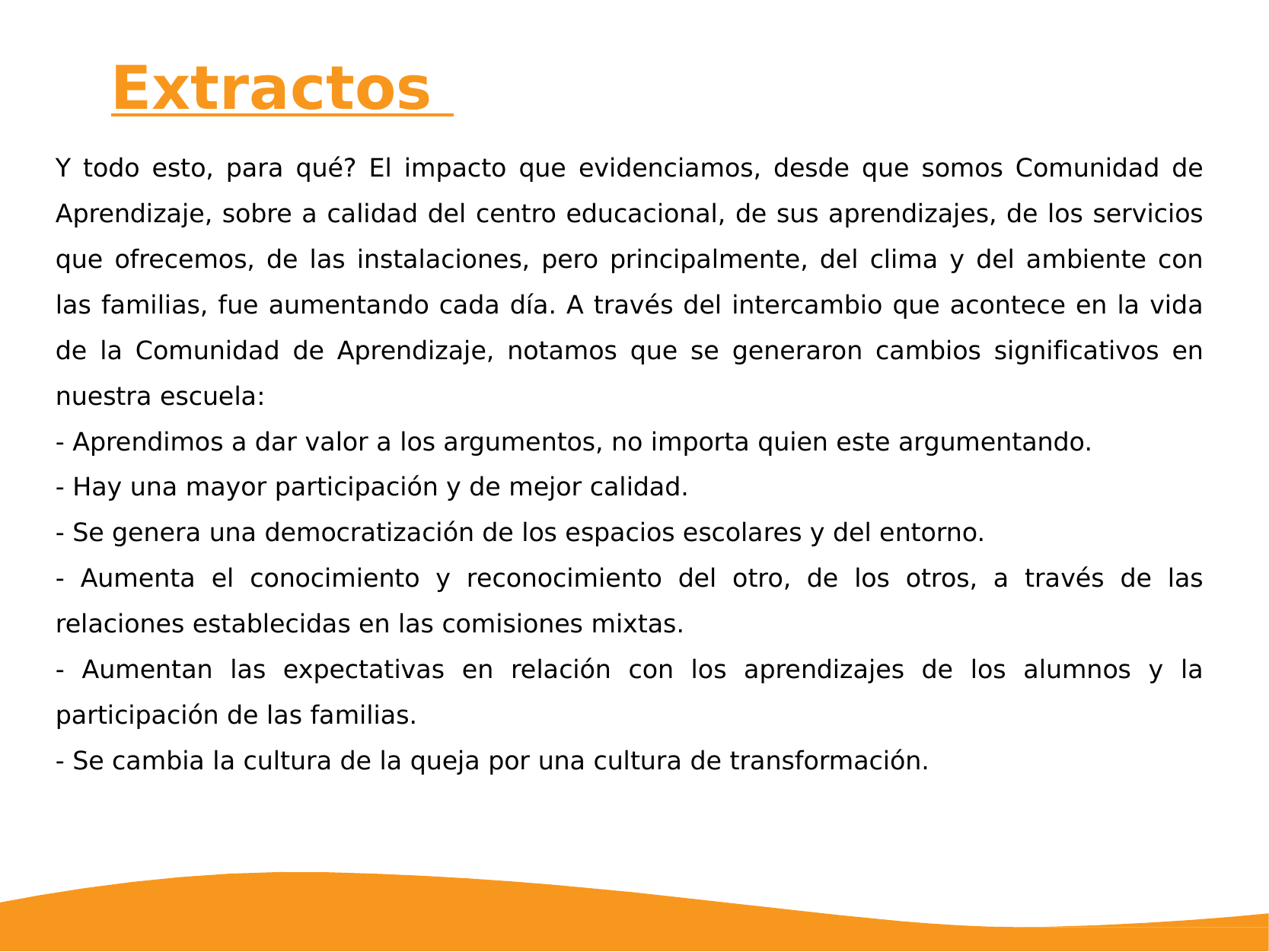

# Extractos
Y todo esto, para qué? El impacto que evidenciamos, desde que somos Comunidad de Aprendizaje, sobre a calidad del centro educacional, de sus aprendizajes, de los servicios que ofrecemos, de las instalaciones, pero principalmente, del clima y del ambiente con las familias, fue aumentando cada día. A través del intercambio que acontece en la vida de la Comunidad de Aprendizaje, notamos que se generaron cambios significativos en nuestra escuela:
- Aprendimos a dar valor a los argumentos, no importa quien este argumentando.
- Hay una mayor participación y de mejor calidad.
- Se genera una democratización de los espacios escolares y del entorno.
- Aumenta el conocimiento y reconocimiento del otro, de los otros, a través de las relaciones establecidas en las comisiones mixtas.
- Aumentan las expectativas en relación con los aprendizajes de los alumnos y la participación de las familias.
- Se cambia la cultura de la queja por una cultura de transformación.